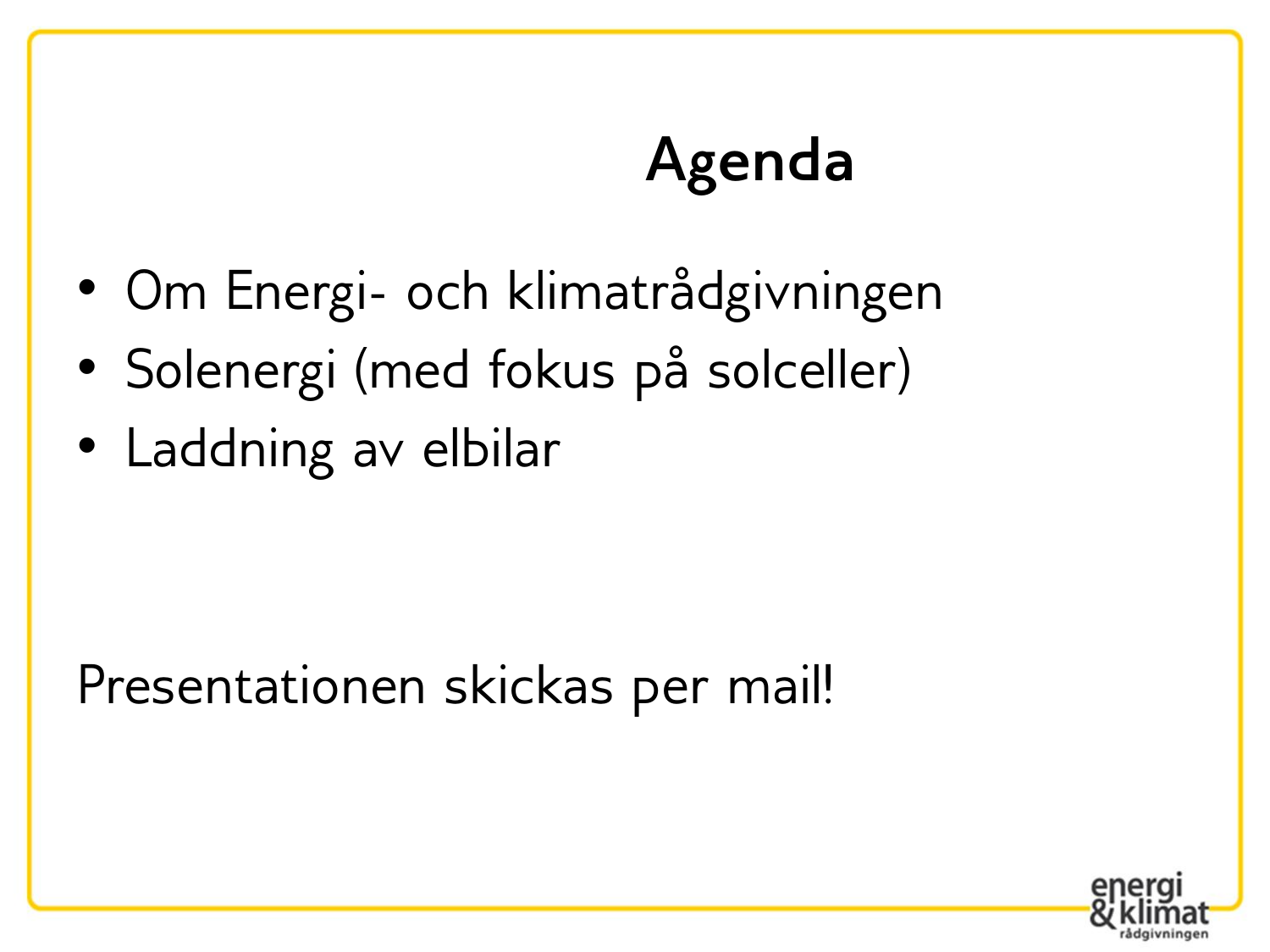

# Agenda
Om Energi- och klimatrådgivningen
Solenergi (med fokus på solceller)
Laddning av elbilar

Presentationen skickas per mail!